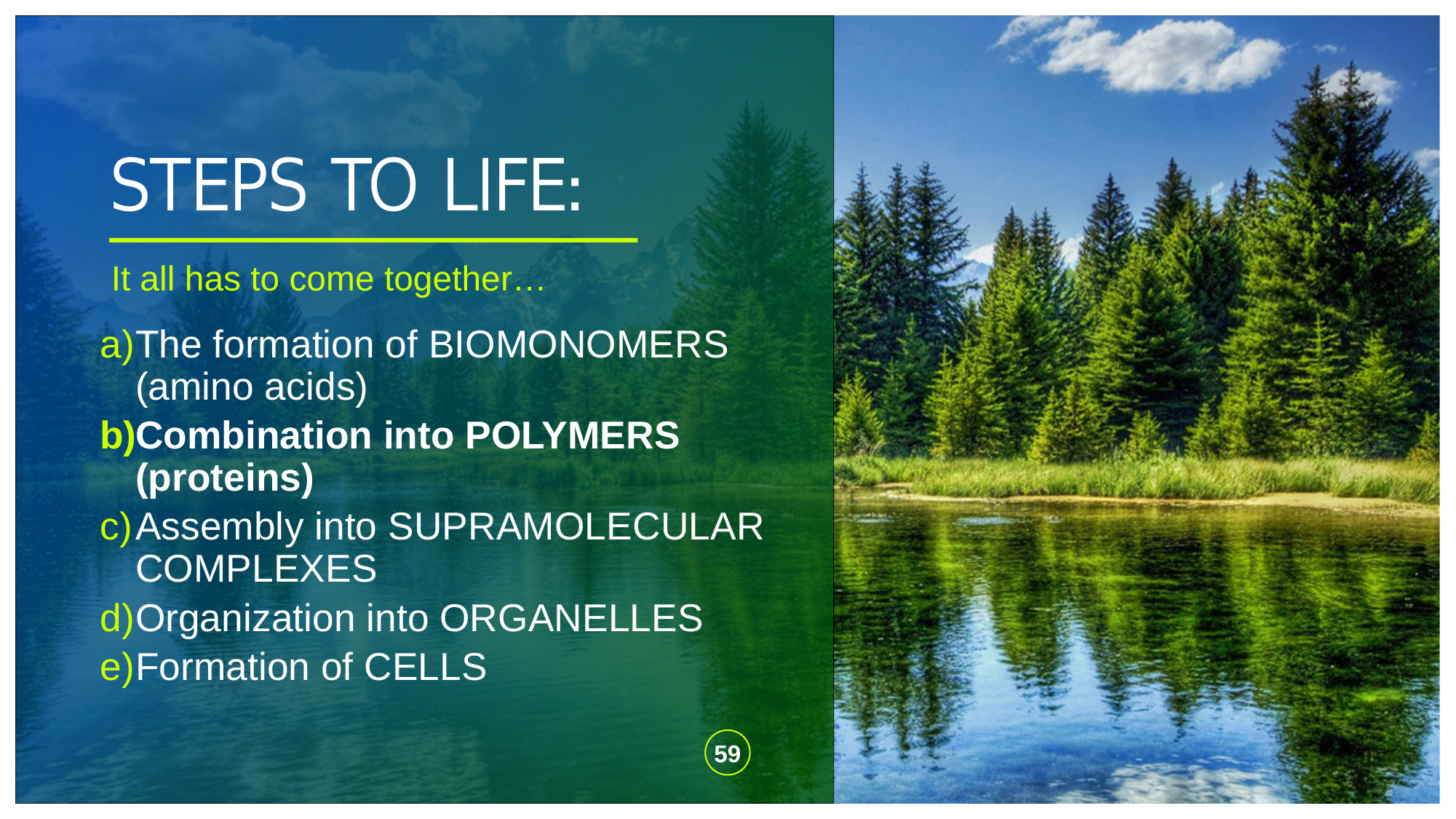

# STEPS TO LIFE:
It all has to come together…
The formation of BIOMONOMERS (amino acids)
Combination into POLYMERS (proteins)
Assembly into SUPRAMOLECULAR COMPLEXES
Organization into ORGANELLES
Formation of CELLS

59